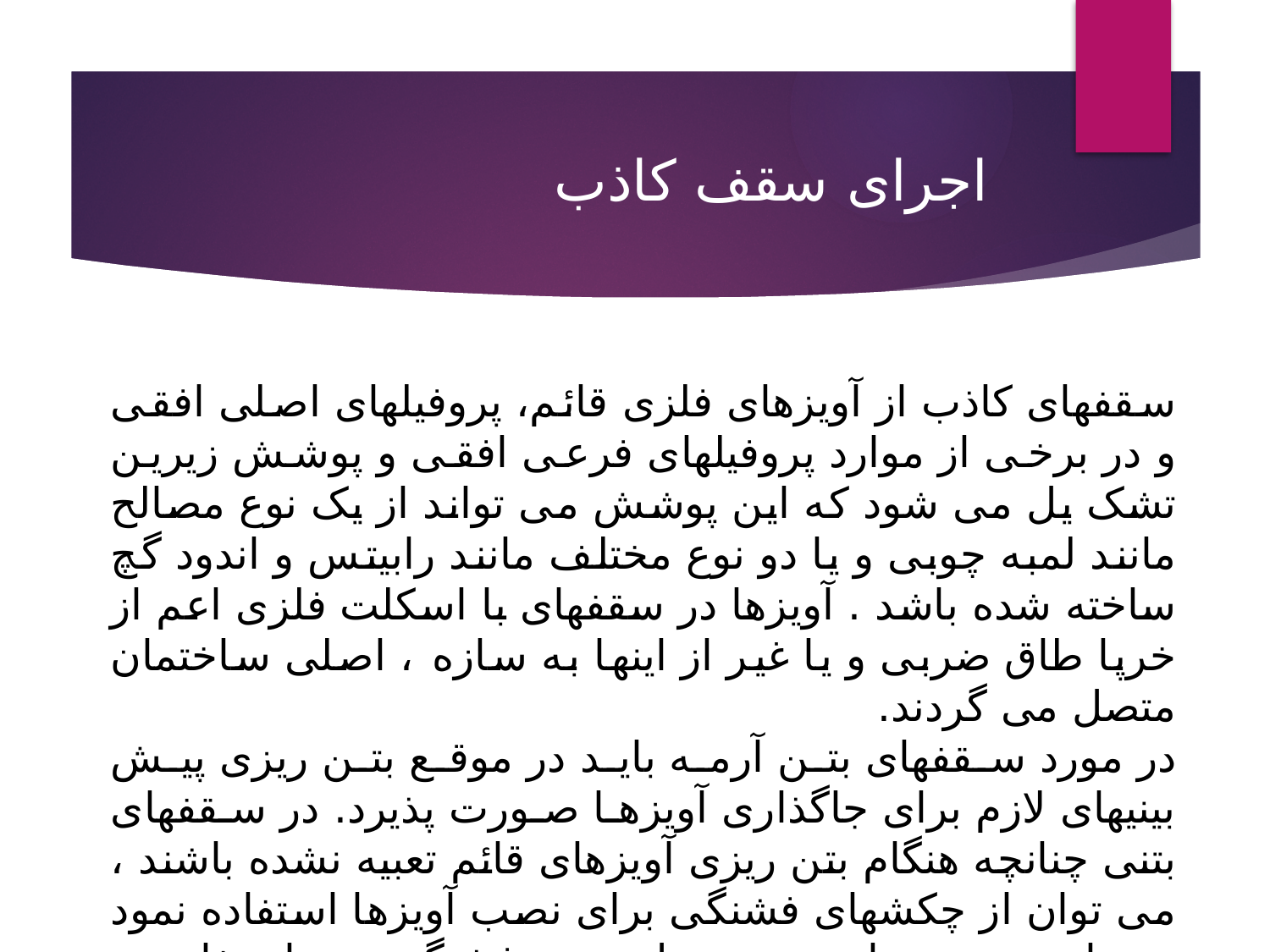

# اجرای سقف کاذب

سقفهای کاذب از آویزهای فلزی قائم، پروفیلهای اصلی افقی و در برخی از موارد پروفیلهای فرعی افقی و پوشش زیرین تشک یل می شود که این پوشش می تواند از یک نوع مصالح مانند لمبه چوبی و یا دو نوع مختلف مانند رابیتس و اندود گچ ساخته شده باشد . آویزها در سقفهای با اسکلت فلزی اعم از خرپا طاق ضربی و یا غیر از اینها به سازه ، اصلی ساختمان متصل می گردند.
در مورد سقفهای بتن آرمه باید در موقع بتن ریزی پیش بینیهای لازم برای جاگذاری آویزها صورت پذیرد. در سقفهای بتنی چنانچه هنگام بتن ریزی آویزهای قائم تعبیه نشده باشند ، می توان از چکشهای فشنگی برای نصب آویزها استفاده نمود . در این صورت باید نحوه عمل و نوع فشنگ مورد استفاده به تصویب دستگاه نظارت برسد.